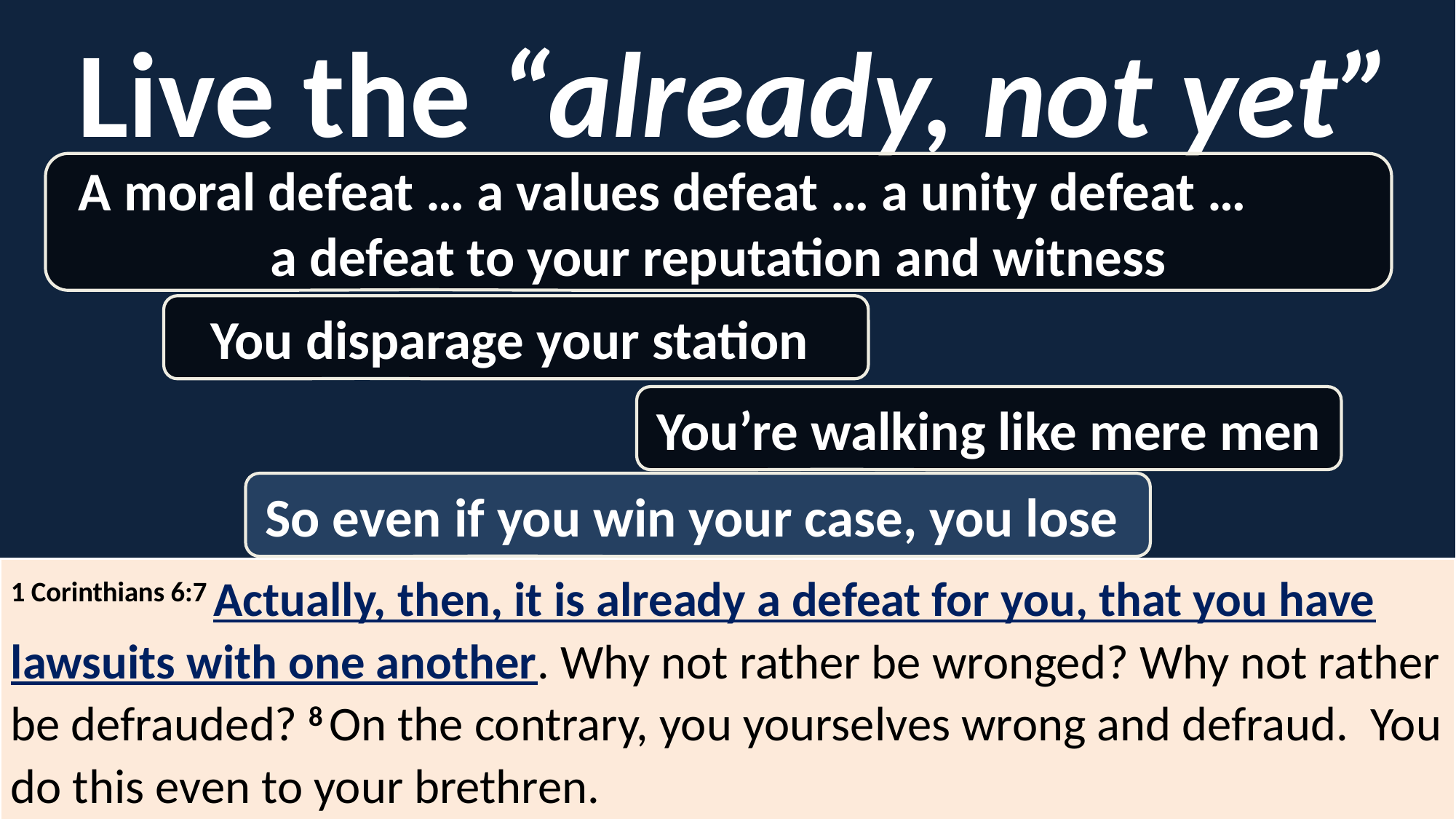

Live the “already, not yet”
A moral defeat … a values defeat … a unity defeat …          a defeat to your reputation and witness
You disparage your station
You’re walking like mere men
So even if you win your case, you lose
1 Corinthians 6:7 Actually, then, it is already a defeat for you, that you have lawsuits with one another. Why not rather be wronged? Why not rather be defrauded? 8 On the contrary, you yourselves wrong and defraud.  You do this even to your brethren.